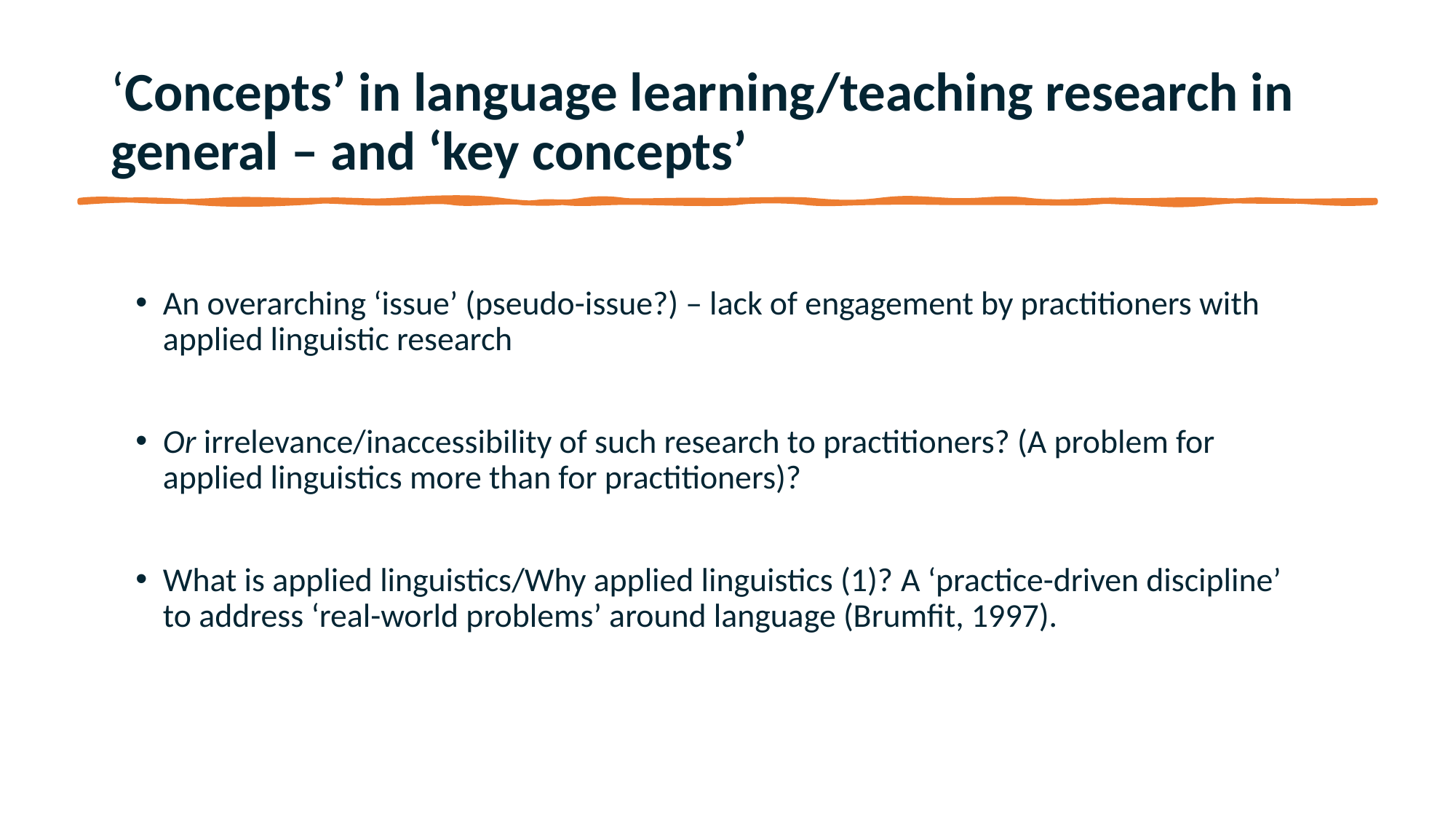

# ‘Concepts’ in language learning/teaching research in general – and ‘key concepts’

An overarching ‘issue’ (pseudo-issue?) – lack of engagement by practitioners with applied linguistic research

Or irrelevance/inaccessibility of such research to practitioners? (A problem for applied linguistics more than for practitioners)?

What is applied linguistics/Why applied linguistics (1)? A ‘practice-driven discipline’ to address ‘real-world problems’ around language (Brumfit, 1997).